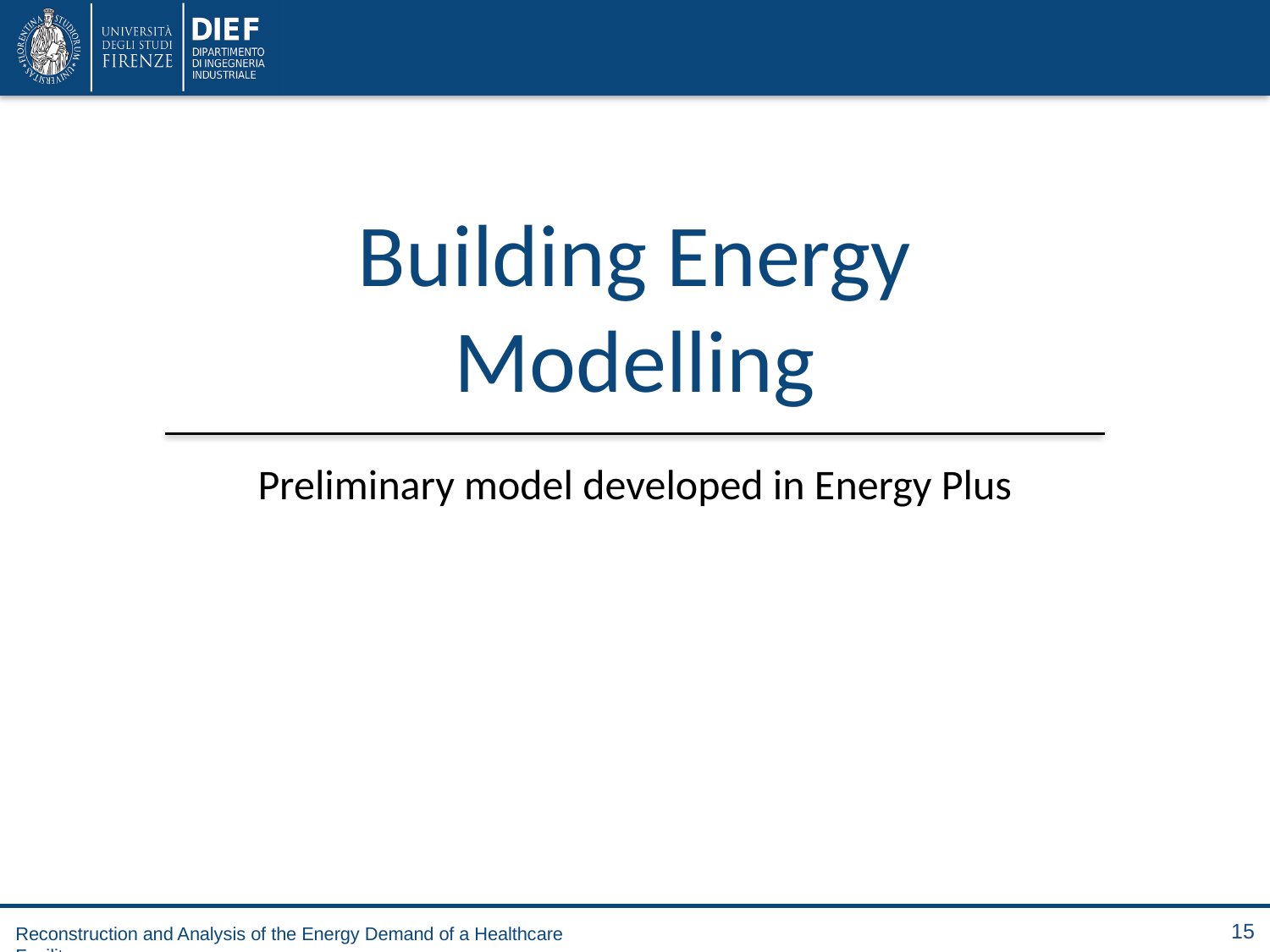

# Building Energy Modelling
Preliminary model developed in Energy Plus
Reconstruction and Analysis of the Energy Demand of a Healthcare Facility
15